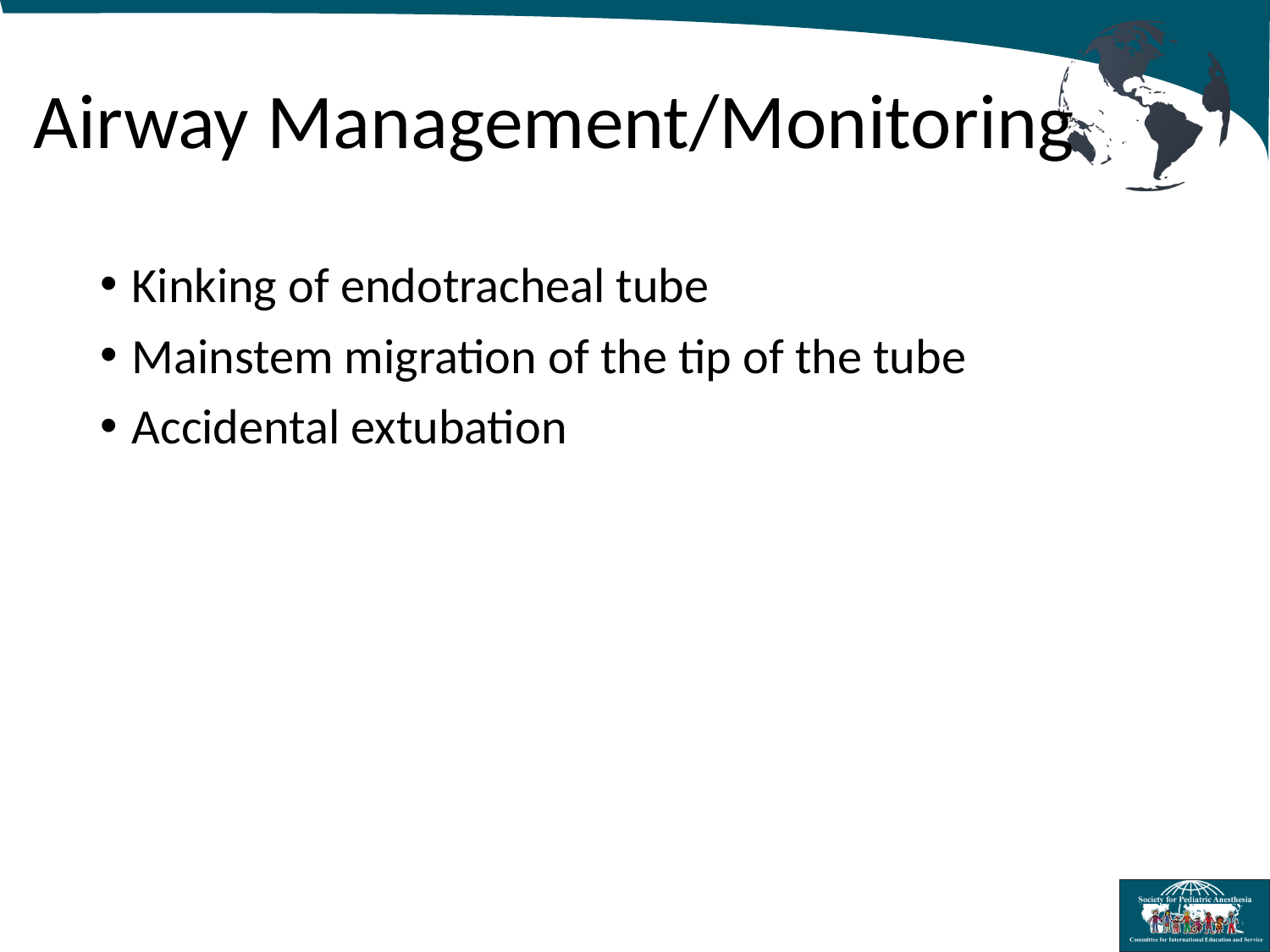

# Airway Management/Monitoring
Kinking of endotracheal tube
Mainstem migration of the tip of the tube
Accidental extubation